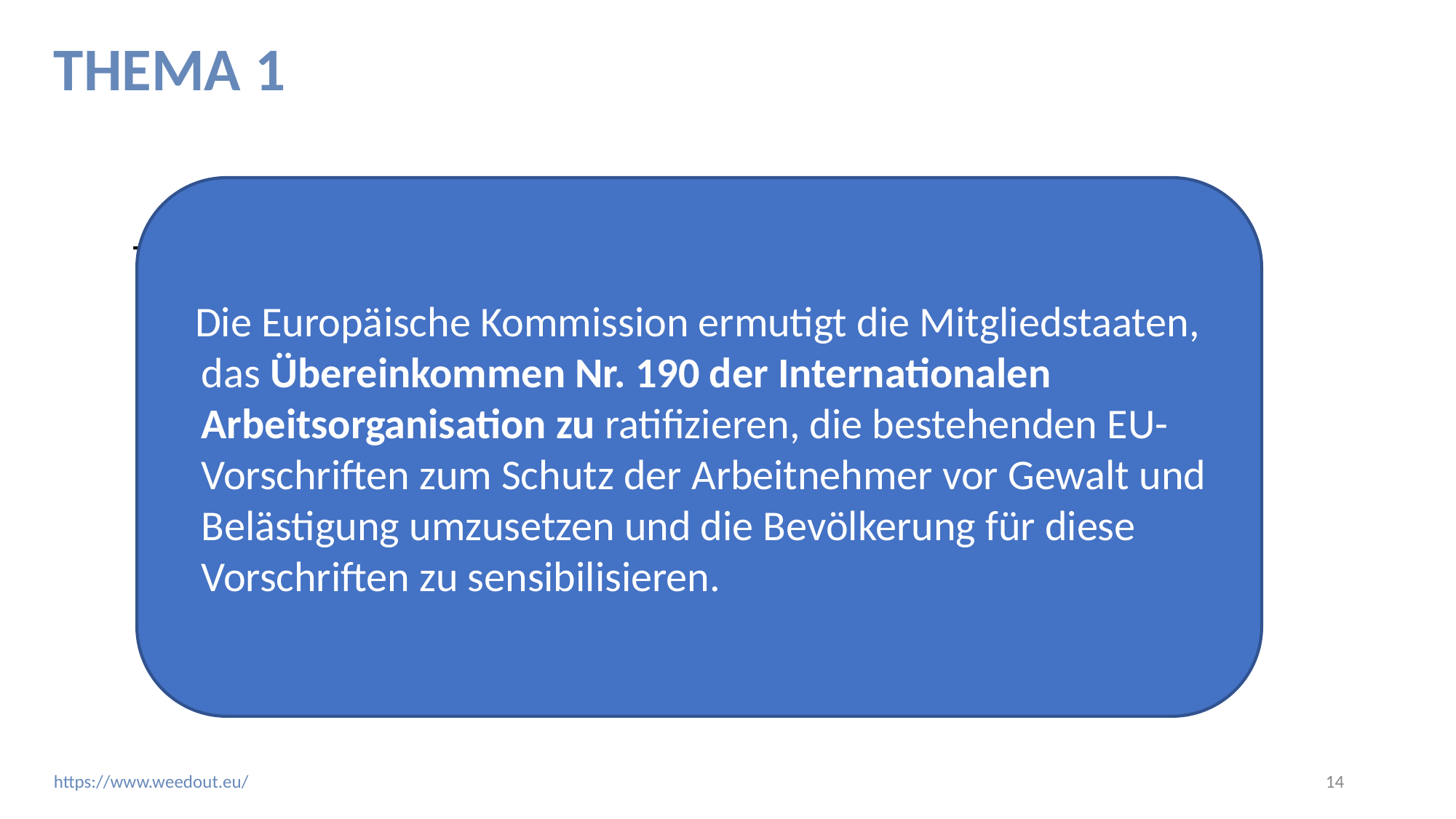

# THEMA 1
Die Europäische Kommission ermutigt die Mitgliedstaaten, das Übereinkommen Nr. 190 der Internationalen Arbeitsorganisation zu ratifizieren, die bestehenden EU-Vorschriften zum Schutz der Arbeitnehmer vor Gewalt und Belästigung umzusetzen und die Bevölkerung für diese Vorschriften zu sensibilisieren.
-

14
https://www.weedout.eu/